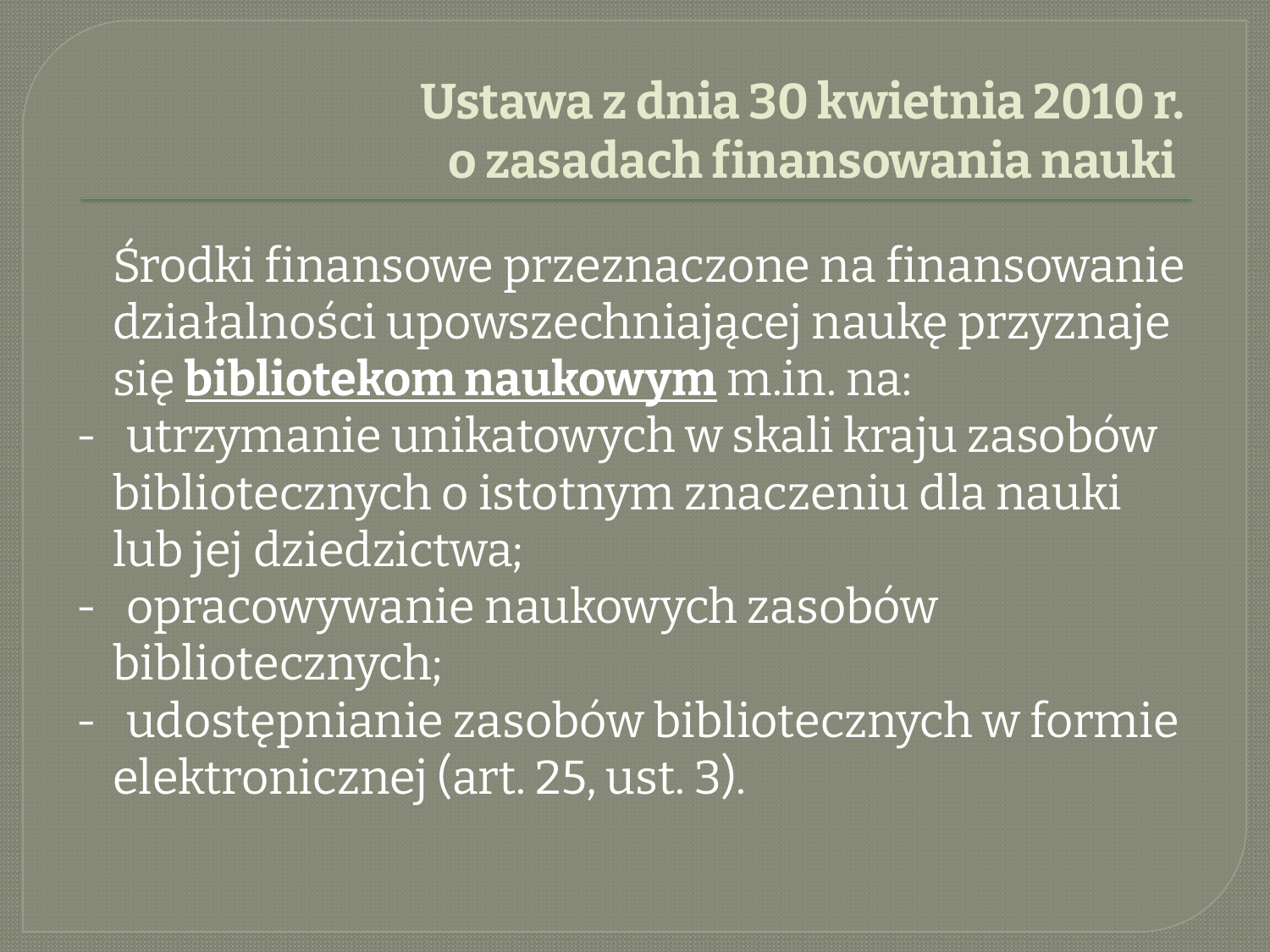

# Ustawa z dnia 30 kwietnia 2010 r. o zasadach finansowania nauki
	Środki finansowe przeznaczone na finansowanie działalności upowszechniającej naukę przyznaje się bibliotekom naukowym m.in. na:
-   utrzymanie unikatowych w skali kraju zasobów bibliotecznych o istotnym znaczeniu dla nauki lub jej dziedzictwa;
-   opracowywanie naukowych zasobów bibliotecznych;
-   udostępnianie zasobów bibliotecznych w formie elektronicznej (art. 25, ust. 3).